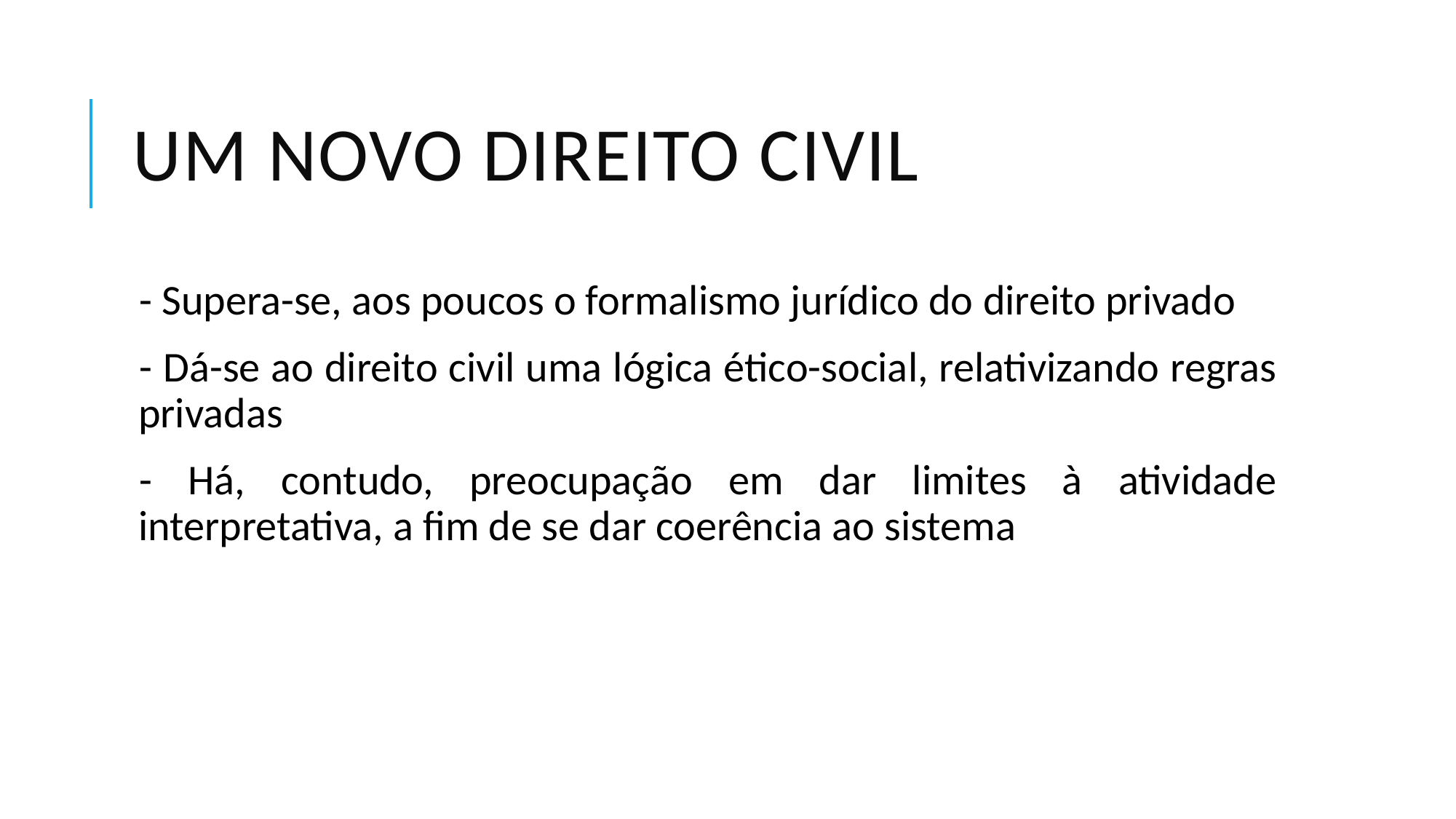

# Um novo direito civil
- Supera-se, aos poucos o formalismo jurídico do direito privado
- Dá-se ao direito civil uma lógica ético-social, relativizando regras privadas
- Há, contudo, preocupação em dar limites à atividade interpretativa, a fim de se dar coerência ao sistema